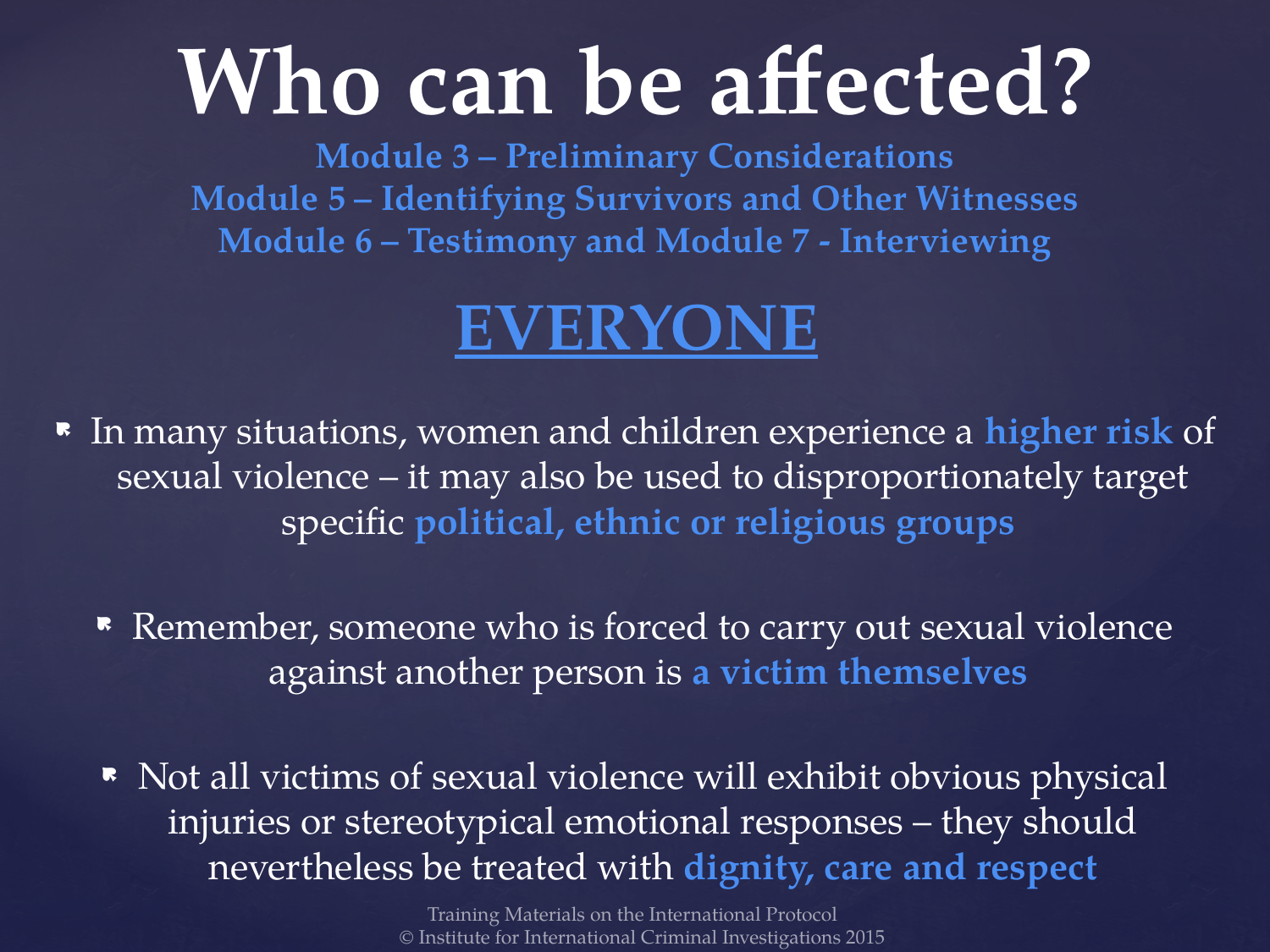

Who can be affected?
Module 3 – Preliminary Considerations
Module 5 – Identifying Survivors and Other Witnesses
Module 6 – Testimony and Module 7 - Interviewing
EVERYONE

In many situations, women and children experience a higher risk of sexual violence – it may also be used to disproportionately target specific political, ethnic or religious groups

Remember, someone who is forced to carry out sexual violence against another person is a victim themselves

Not all victims of sexual violence will exhibit obvious physical injuries or stereotypical emotional responses – they should nevertheless be treated with dignity, care and respect
Training Materials on the International Protocol
© Institute for International Criminal Investigations 2015